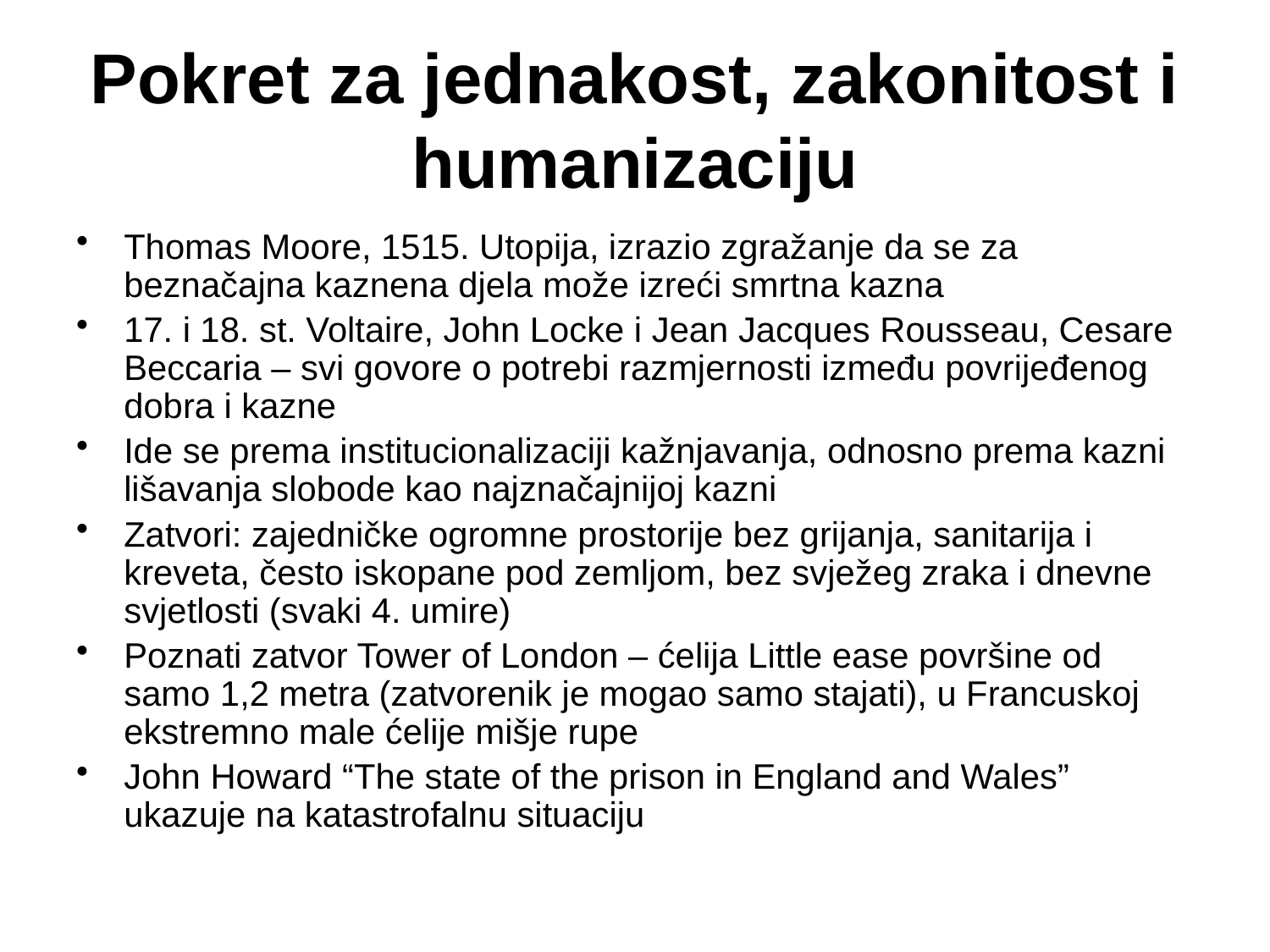

# Pokret za jednakost, zakonitost i humanizaciju
Thomas Moore, 1515. Utopija, izrazio zgražanje da se za beznačajna kaznena djela može izreći smrtna kazna
17. i 18. st. Voltaire, John Locke i Jean Jacques Rousseau, Cesare Beccaria – svi govore o potrebi razmjernosti između povrijeđenog dobra i kazne
Ide se prema institucionalizaciji kažnjavanja, odnosno prema kazni lišavanja slobode kao najznačajnijoj kazni
Zatvori: zajedničke ogromne prostorije bez grijanja, sanitarija i kreveta, često iskopane pod zemljom, bez svježeg zraka i dnevne svjetlosti (svaki 4. umire)
Poznati zatvor Tower of London – ćelija Little ease površine od samo 1,2 metra (zatvorenik je mogao samo stajati), u Francuskoj ekstremno male ćelije mišje rupe
John Howard “The state of the prison in England and Wales” ukazuje na katastrofalnu situaciju